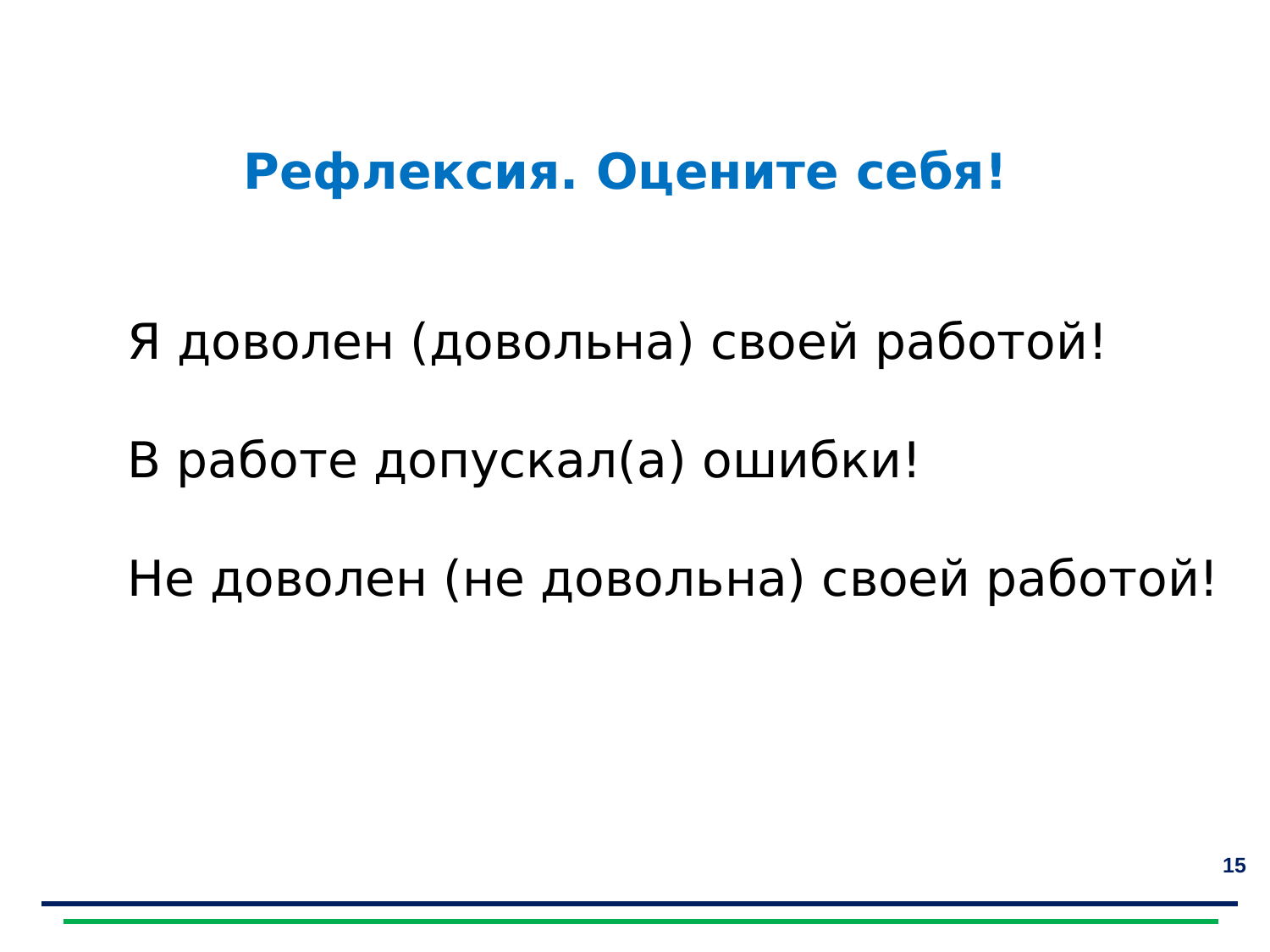

Рефлексия. Оцените себя!

Я доволен (довольна) своей работой!
В работе допускал(а) ошибки!
Не доволен (не довольна) своей работой!
15